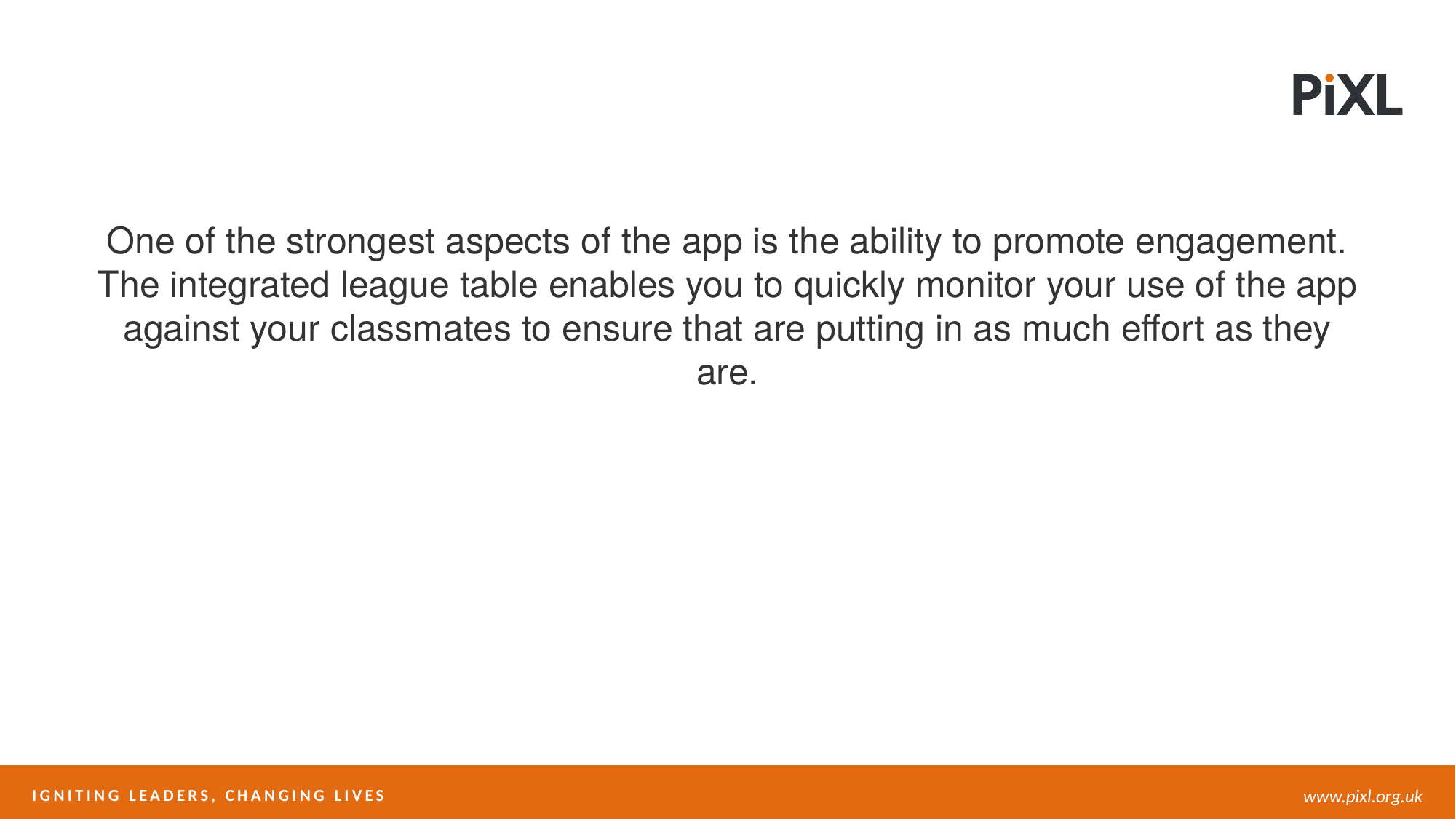

One of the strongest aspects of the app is the ability to promote engagement. The integrated league table enables you to quickly monitor your use of the app against your classmates to ensure that are putting in as much effort as they are.